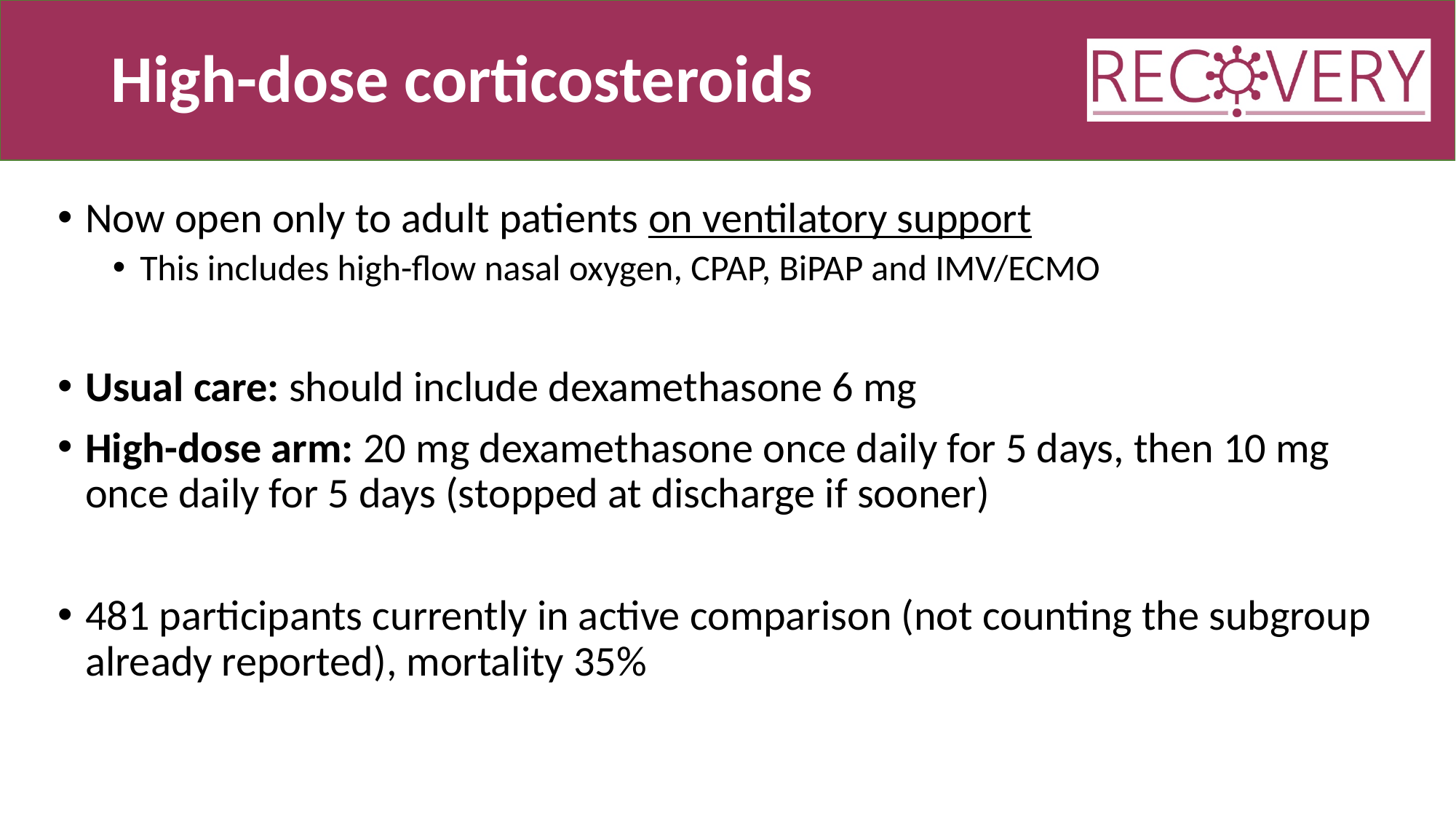

# High-dose corticosteroids
Now open only to adult patients on ventilatory support
This includes high-flow nasal oxygen, CPAP, BiPAP and IMV/ECMO

Usual care: should include dexamethasone 6 mg
High-dose arm: 20 mg dexamethasone once daily for 5 days, then 10 mg once daily for 5 days (stopped at discharge if sooner)

481 participants currently in active comparison (not counting the subgroup already reported), mortality 35%